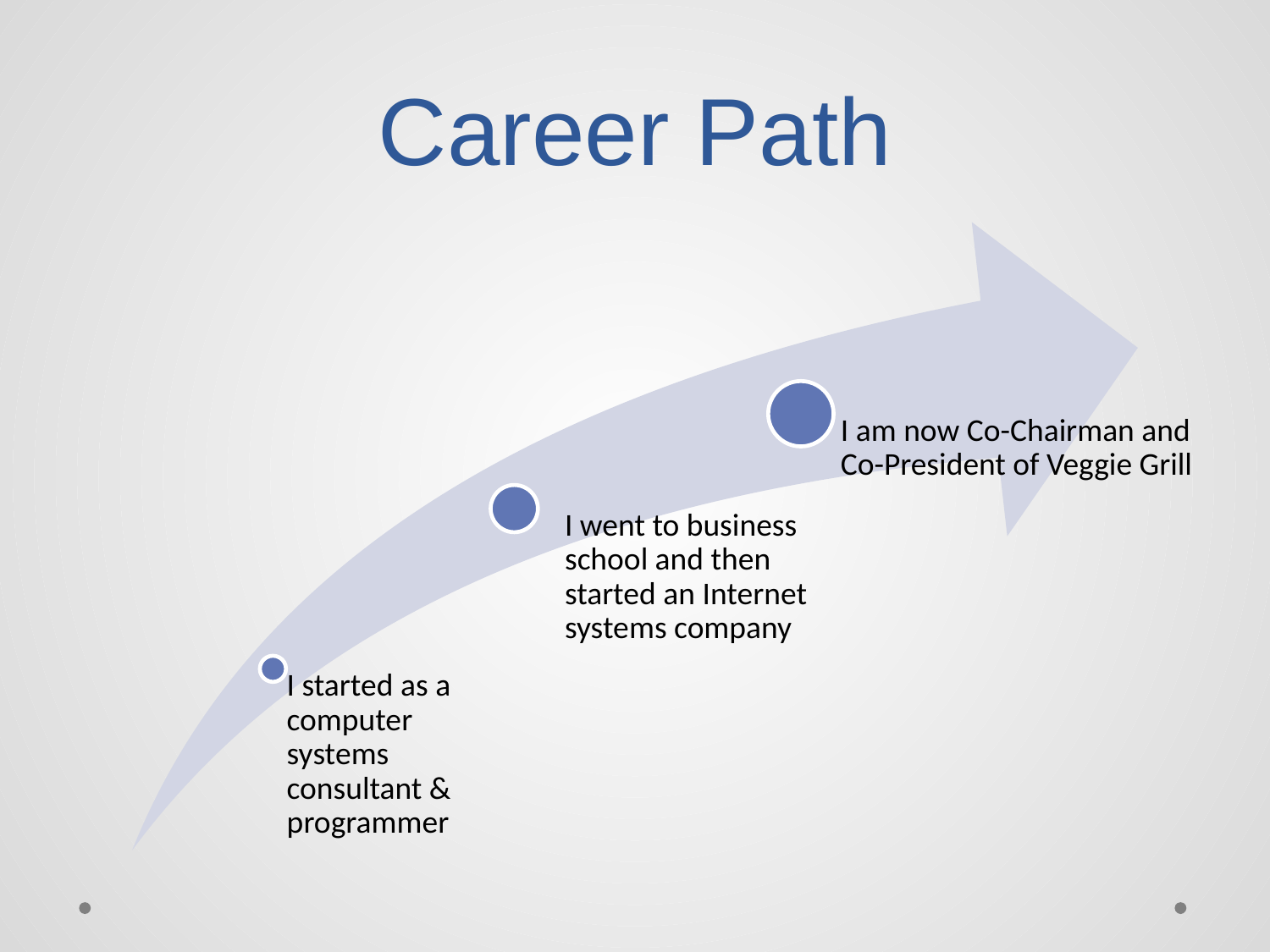

# Career Path
I started as a computer systems consultant & programmer
I went to business school and then started an Internet systems company
I am now Co-Chairman and Co-President of Veggie Grill